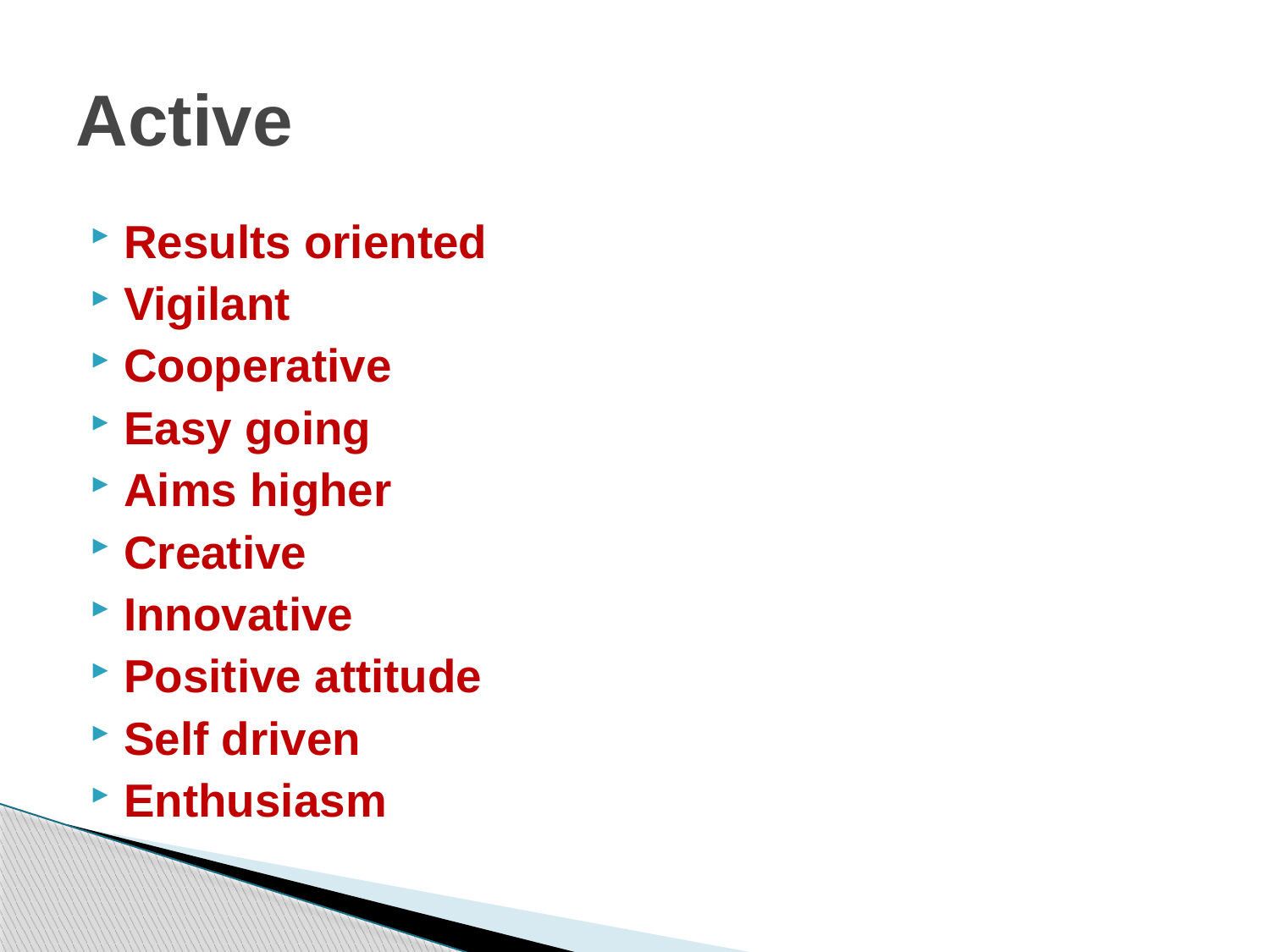

# Active
Results oriented
Vigilant
Cooperative
Easy going
Aims higher
Creative
Innovative
Positive attitude
Self driven
Enthusiasm